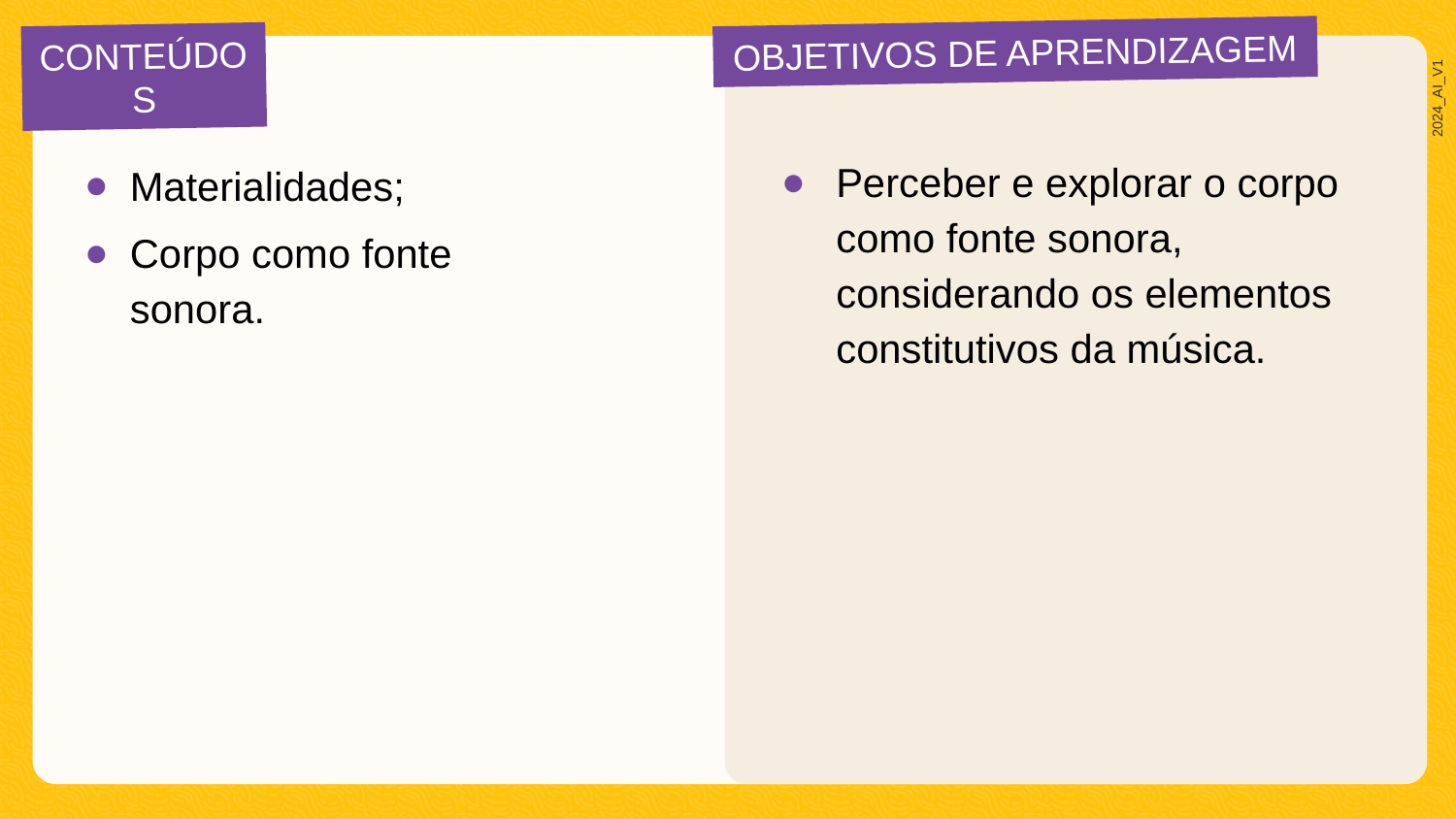

Materialidades;
Corpo como fonte sonora.
Perceber e explorar o corpo como fonte sonora, considerando os elementos constitutivos da música.